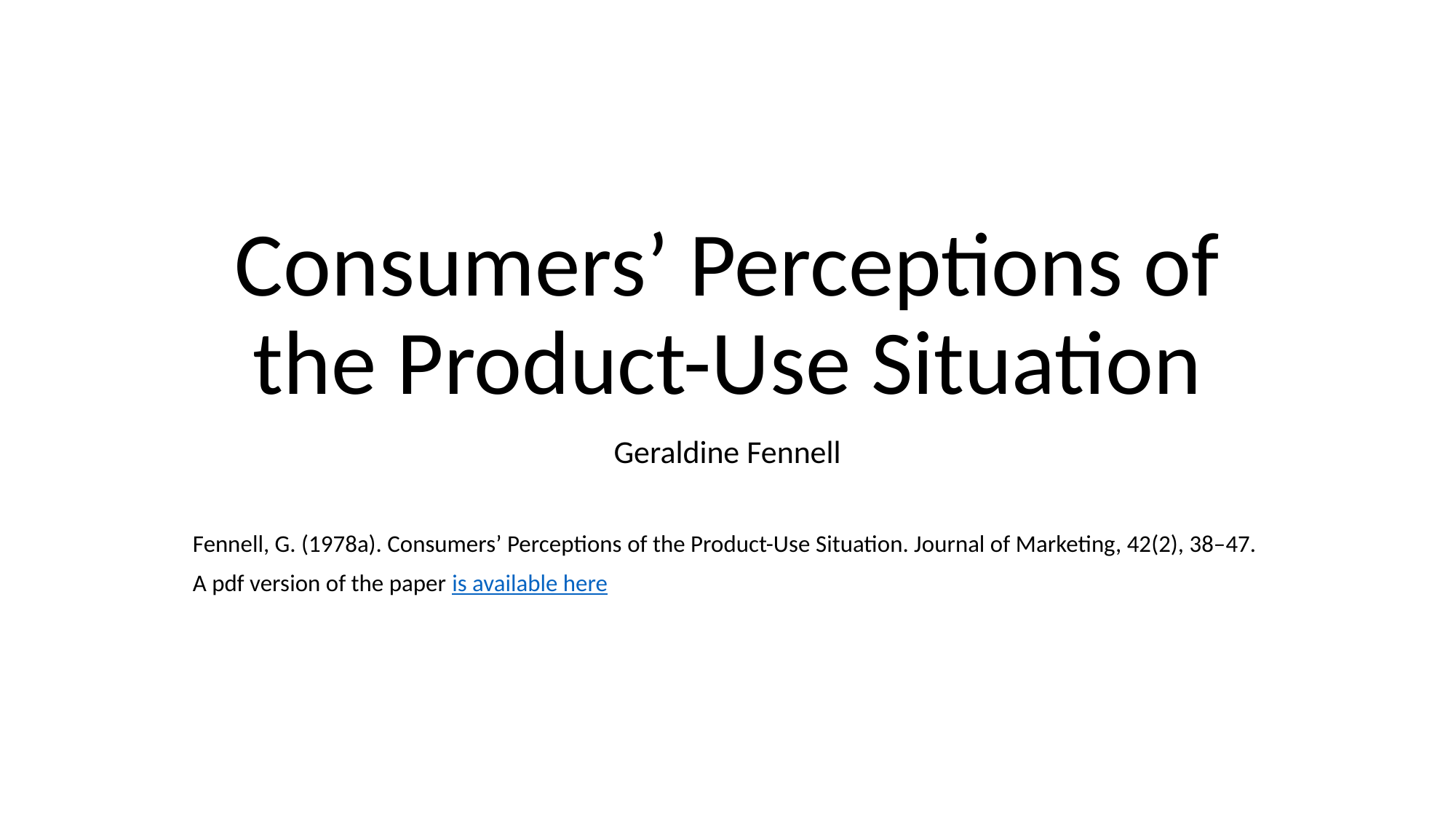

# Consumers’ Perceptions of the Product-Use Situation
Geraldine Fennell

Fennell, G. (1978a). Consumers’ Perceptions of the Product-Use Situation. Journal of Marketing, 42(2), 38–47.
A pdf version of the paper is available here